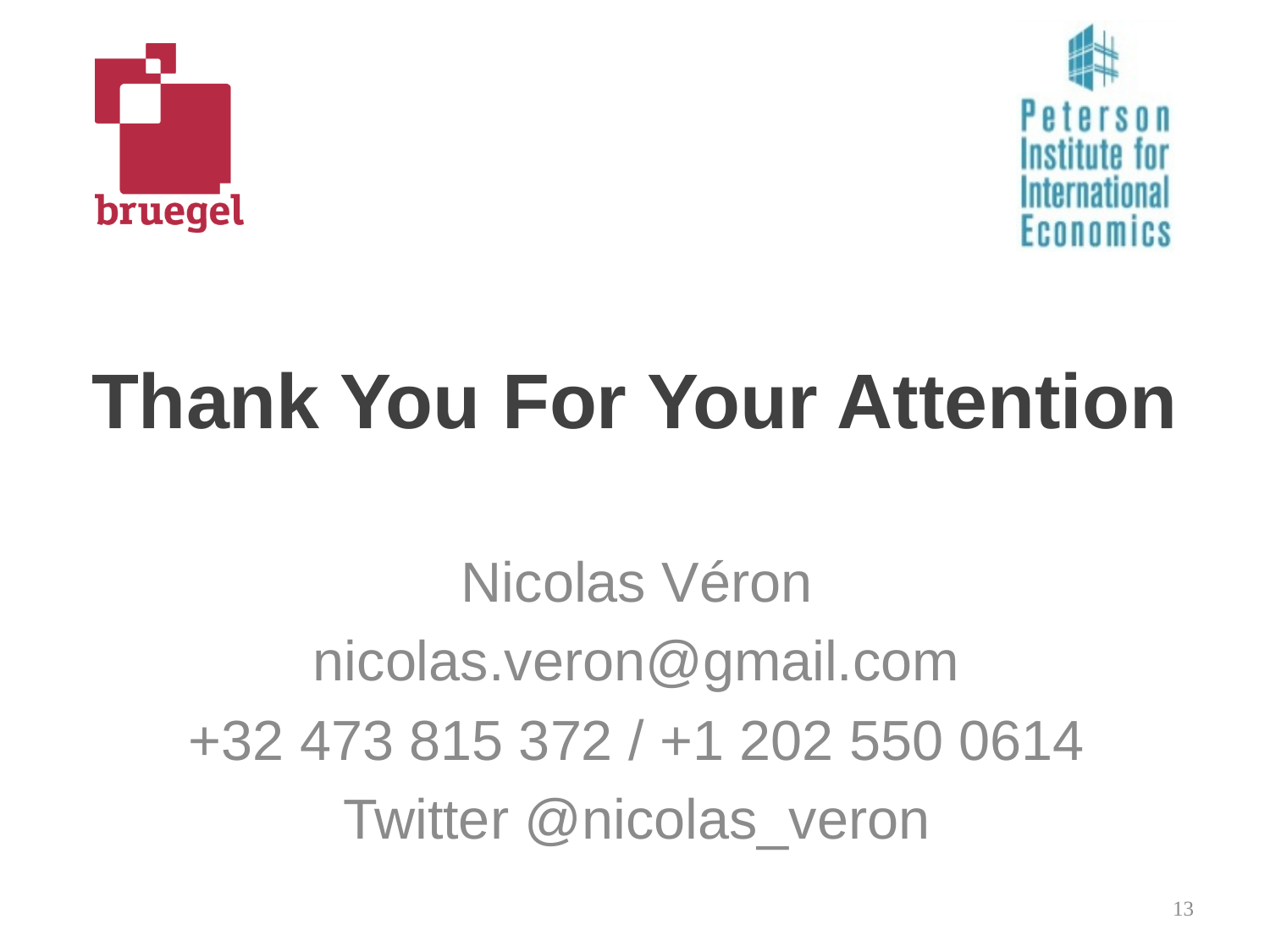

# Thank You For Your Attention
Nicolas Véron
nicolas.veron@gmail.com
+32 473 815 372 / +1 202 550 0614
Twitter @nicolas_veron
13